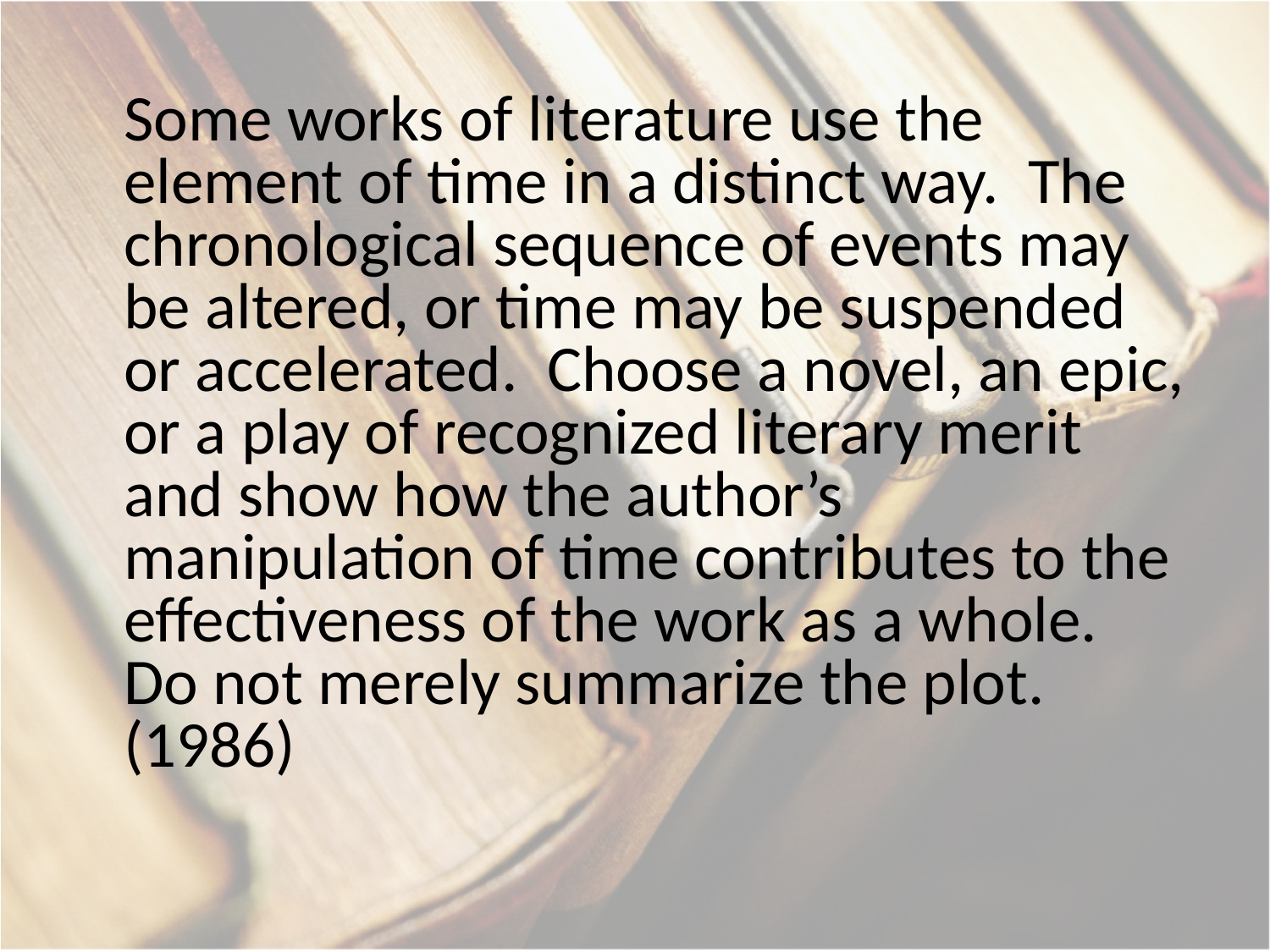

Some works of literature use the element of time in a distinct way.  The chronological sequence of events may be altered, or time may be suspended or accelerated.  Choose a novel, an epic, or a play of recognized literary merit and show how the author’s manipulation of time contributes to the effectiveness of the work as a whole.  Do not merely summarize the plot. (1986)